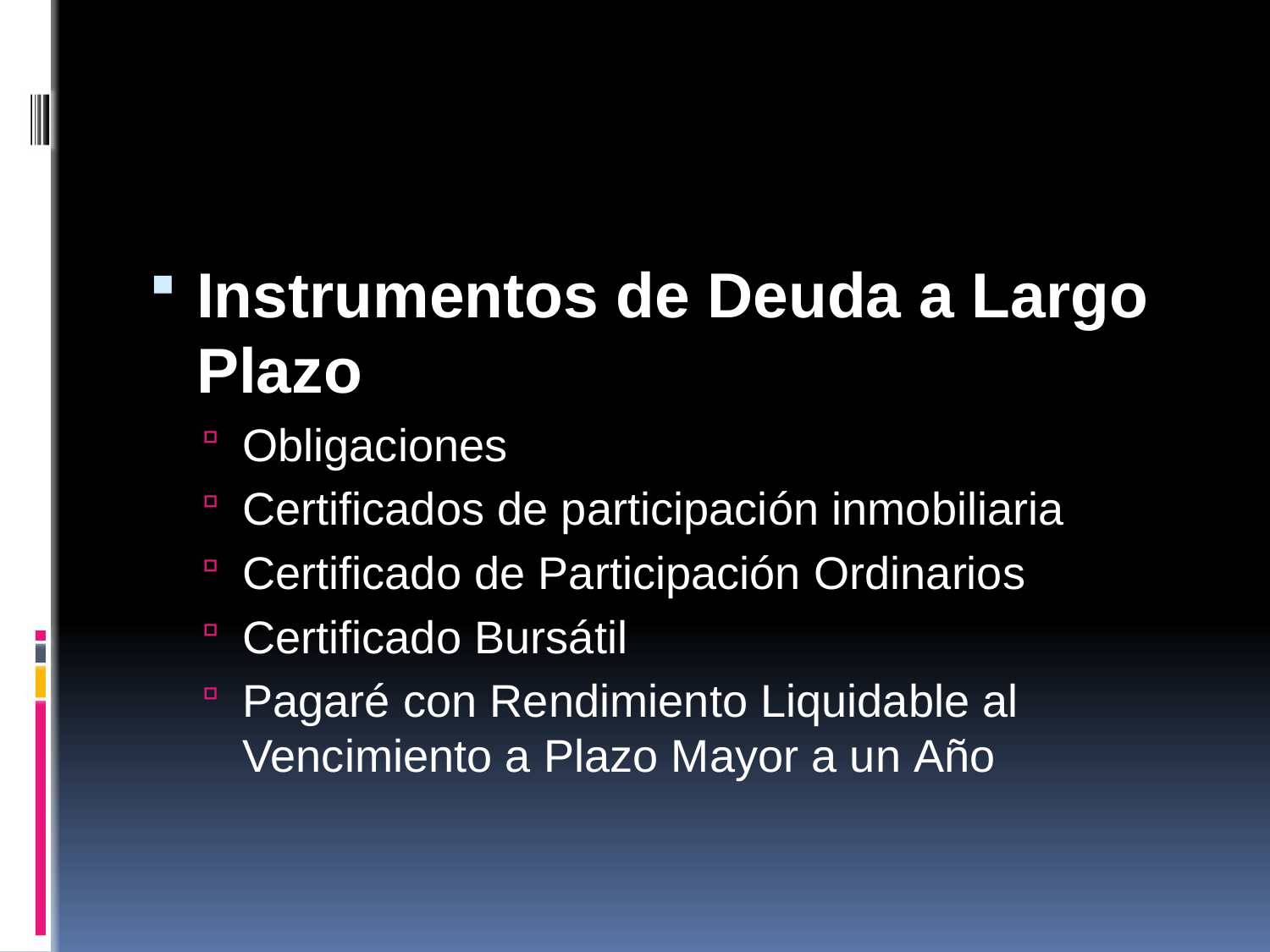

Instrumentos de Deuda a Largo Plazo
Obligaciones
Certificados de participación inmobiliaria
Certificado de Participación Ordinarios
Certificado Bursátil
Pagaré con Rendimiento Liquidable al Vencimiento a Plazo Mayor a un Año